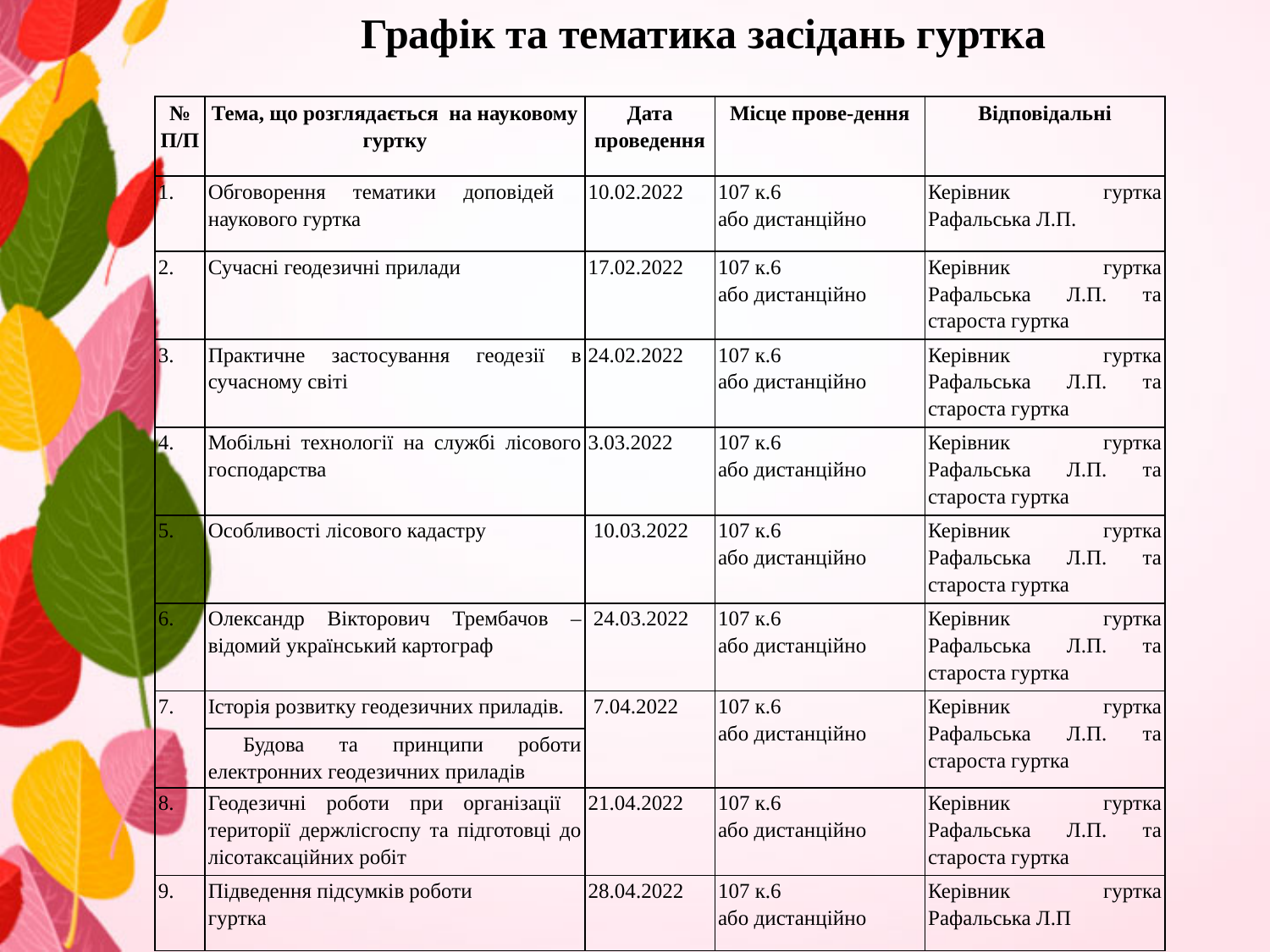

Графік та тематика засідань гуртка
| № П/П | Тема, що розглядається на науковому гуртку | Дата проведення | Місце прове-дення | Відповідальні |
| --- | --- | --- | --- | --- |
| 1. | Обговорення тематики доповідей наукового гуртка | 10.02.2022 | 107 к.6 або дистанційно | Керівник гуртка Рафальська Л.П. |
| 2. | Сучасні геодезичні прилади | 17.02.2022 | 107 к.6 або дистанційно | Керівник гуртка Рафальська Л.П. та староста гуртка |
| 3. | Практичне застосування геодезії в сучасному світі | 24.02.2022 | 107 к.6 або дистанційно | Керівник гуртка Рафальська Л.П. та староста гуртка |
| 4. | Мобільні технології на службі лісового господарства | 3.03.2022 | 107 к.6 або дистанційно | Керівник гуртка Рафальська Л.П. та староста гуртка |
| 5. | Особливості лісового кадастру | 10.03.2022 | 107 к.6 або дистанційно | Керівник гуртка Рафальська Л.П. та староста гуртка |
| 6. | Олександр Вікторович Трембачов – відомий український картограф | 24.03.2022 | 107 к.6 або дистанційно | Керівник гуртка Рафальська Л.П. та староста гуртка |
| 7. | Історія розвитку геодезичних приладів. | 7.04.2022 | 107 к.6 або дистанційно | Керівник гуртка Рафальська Л.П. та староста гуртка |
|  | Будова та принципи роботи електронних геодезичних приладів |  |  |  |
| 8. | Геодезичні роботи при організації території держлісгоспу та підготовці до лісотаксаційних робіт | 21.04.2022 | 107 к.6 або дистанційно | Керівник гуртка Рафальська Л.П. та староста гуртка |
| 9. | Підведення підсумків роботи гуртка | 28.04.2022 | 107 к.6 або дистанційно | Керівник гуртка Рафальська Л.П |